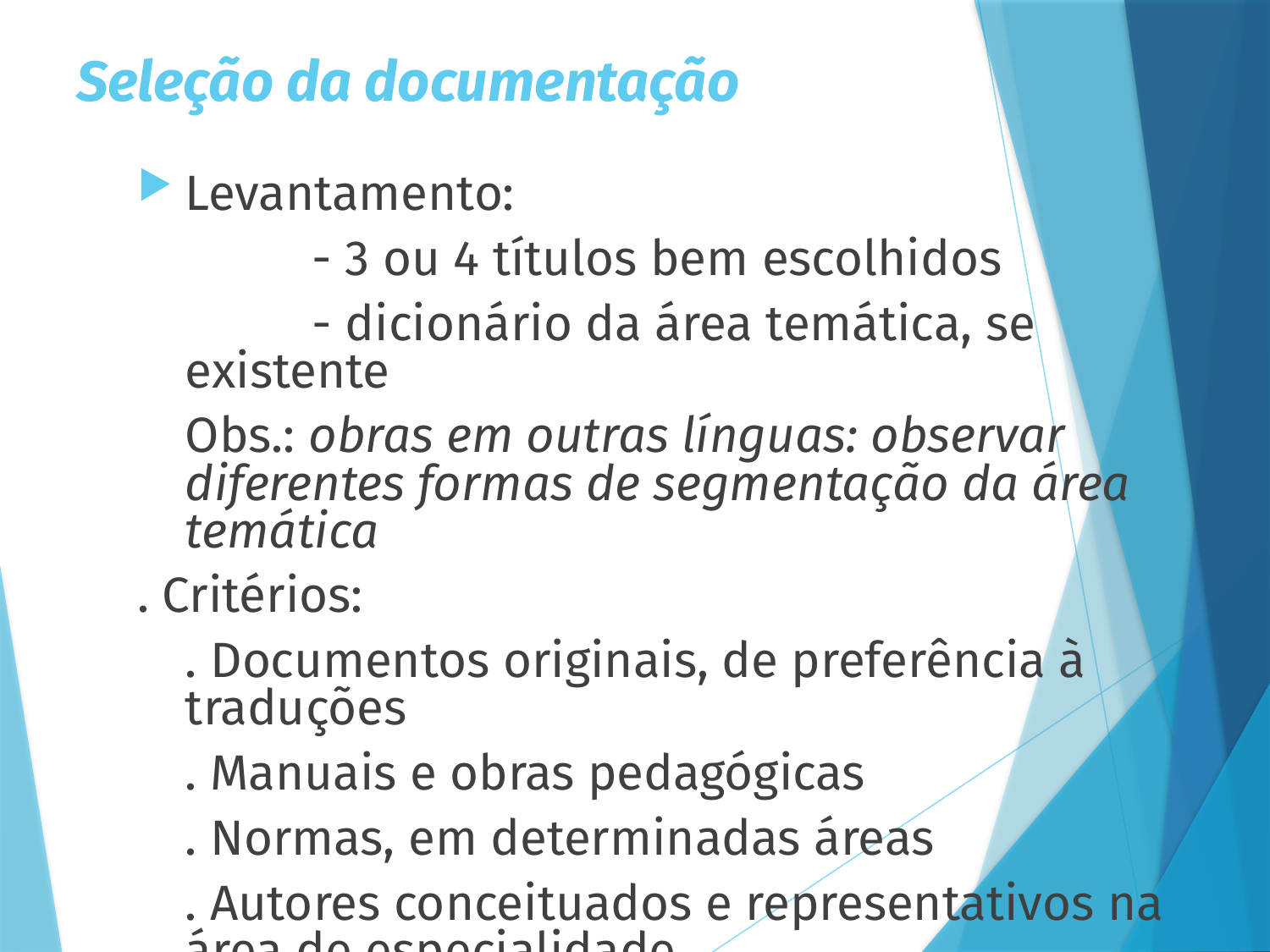

# Seleção da documentação
Levantamento:
		- 3 ou 4 títulos bem escolhidos
		- dicionário da área temática, se existente
	Obs.: obras em outras línguas: observar diferentes formas de segmentação da área temática
. Critérios:
	. Documentos originais, de preferência à traduções
	. Manuais e obras pedagógicas
	. Normas, em determinadas áreas
	. Autores conceituados e representativos na área de especialidade